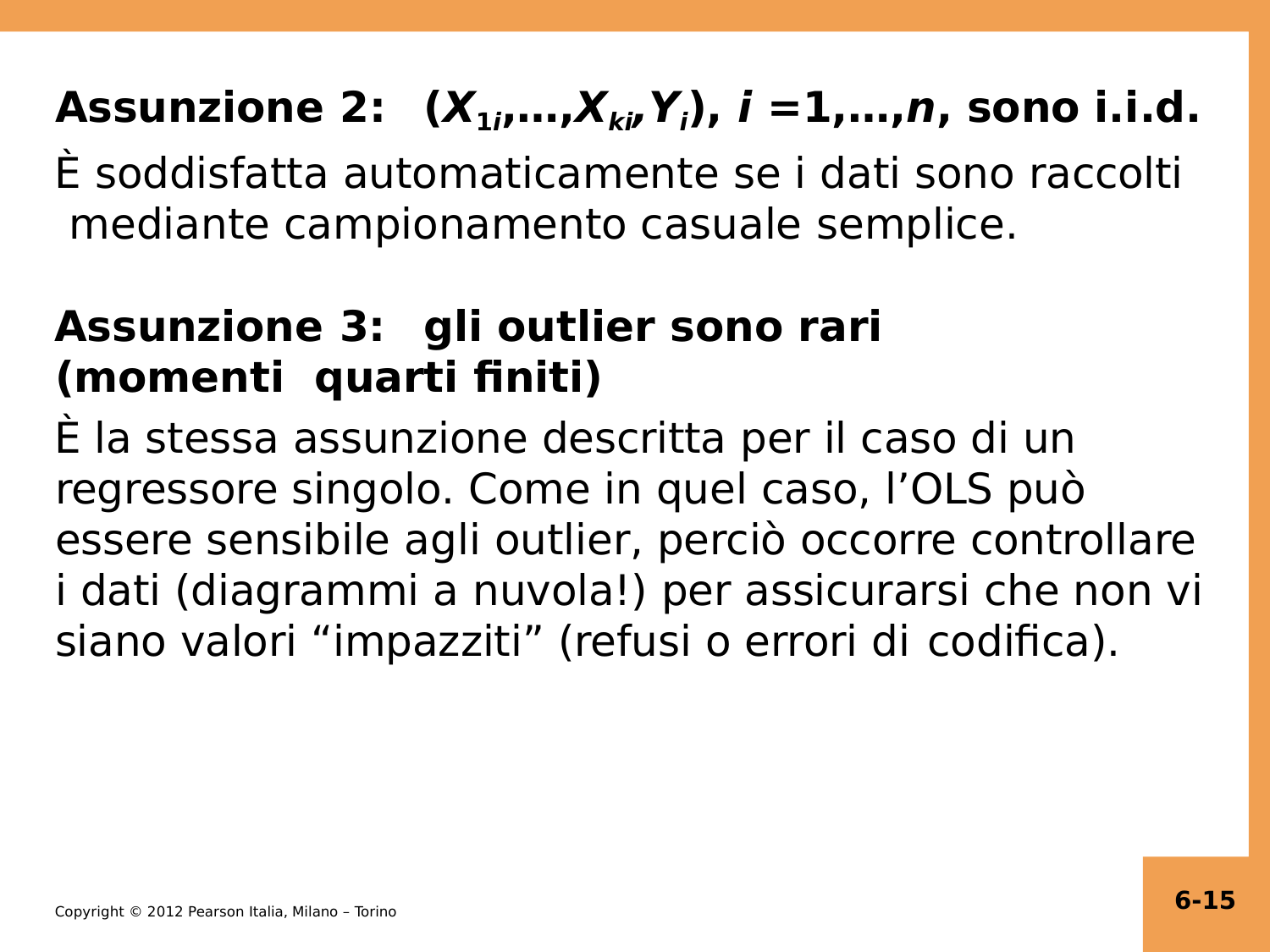

Assunzione 2:	(X1i,…,Xki,Yi), i =1,…,n, sono i.i.d.
È soddisfatta automaticamente se i dati sono raccolti  mediante campionamento casuale semplice.

Assunzione 3:	gli outlier sono rari (momenti  quarti finiti)
È la stessa assunzione descritta per il caso di un  regressore singolo. Come in quel caso, l’OLS può  essere sensibile agli outlier, perciò occorre controllare  i dati (diagrammi a nuvola!) per assicurarsi che non vi  siano valori “impazziti” (refusi o errori di codifica).
6-15
Copyright © 2012 Pearson Italia, Milano – Torino